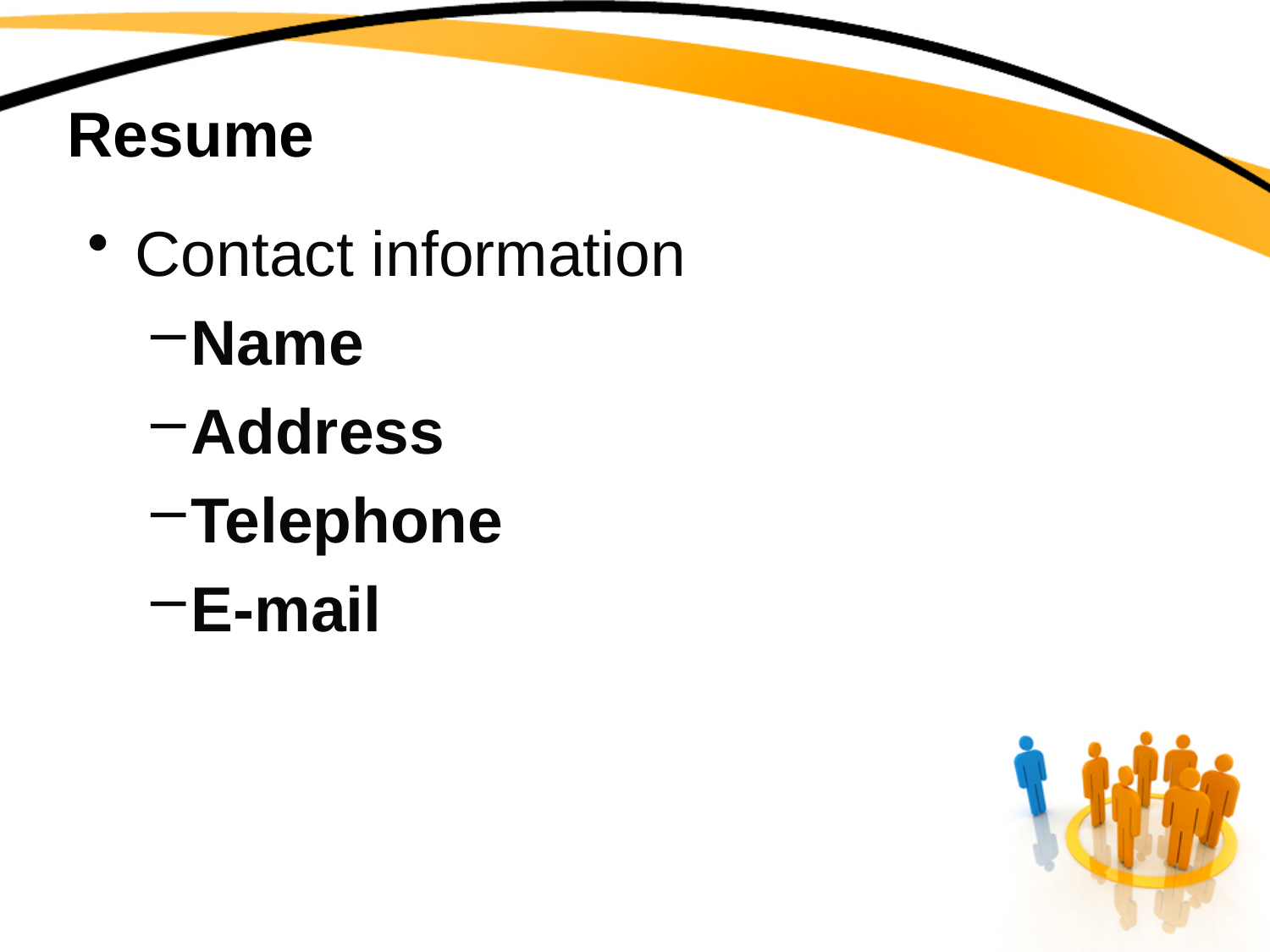

# Resume
Contact information
Name
Address
Telephone
E-mail